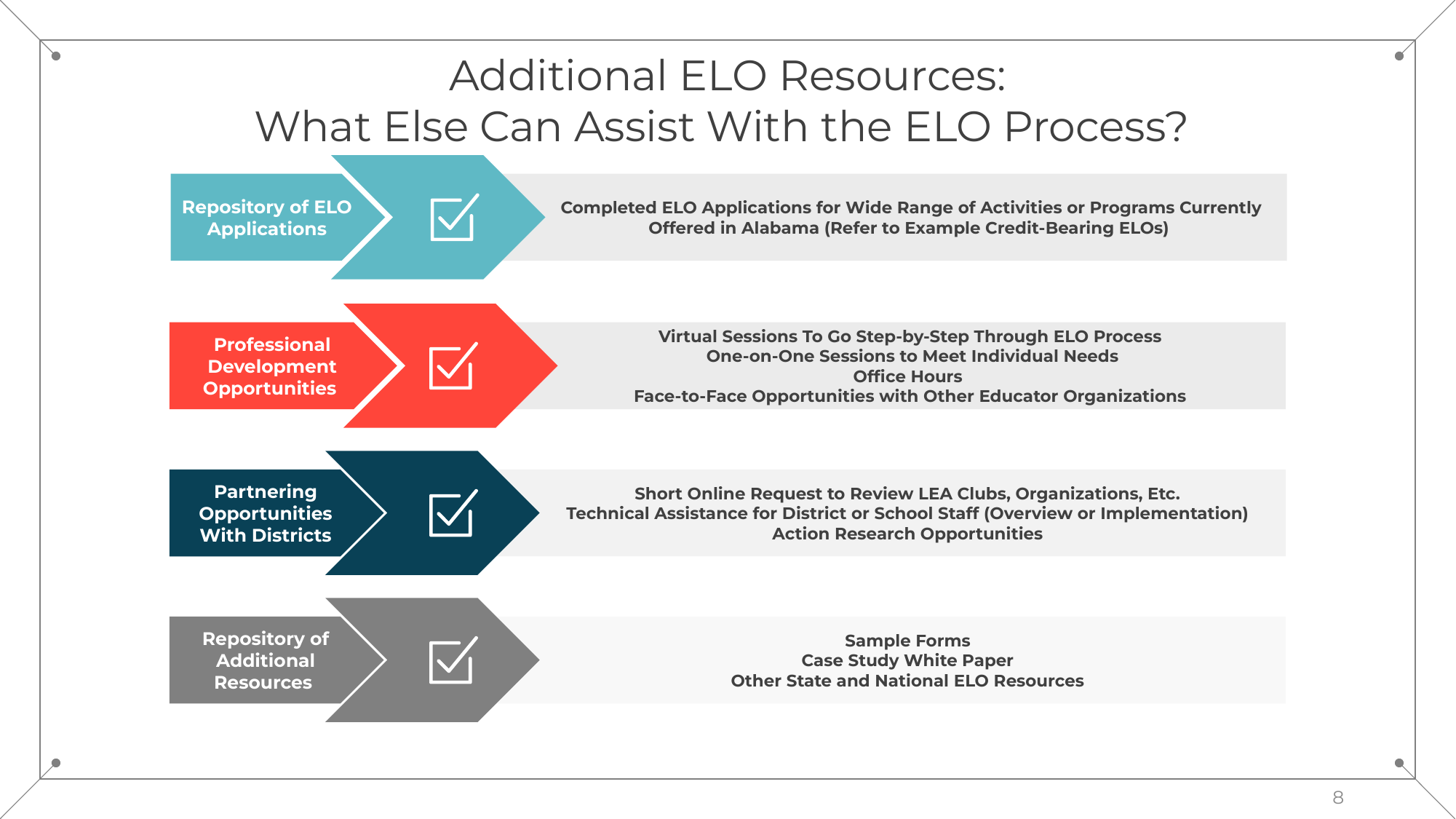

Additional ELO Resources:
What Else Can Assist With the ELO Process?

Repository of ELO Applications

Completed ELO Applications for Wide Range of Activities or Programs Currently Offered in Alabama (Refer to Example Credit-Bearing ELOs)

Professional Development Opportunities

Virtual Sessions To Go Step-by-Step Through ELO Process
One-on-One Sessions to Meet Individual Needs
Office Hours
Face-to-Face Opportunities with Other Educator Organizations

Partnering Opportunities With Districts

Short Online Request to Review LEA Clubs, Organizations, Etc.
Technical Assistance for District or School Staff (Overview or Implementation)
Action Research Opportunities

Repository of Additional Resources

Sample Forms
Case Study White Paper
Other State and National ELO Resources

8